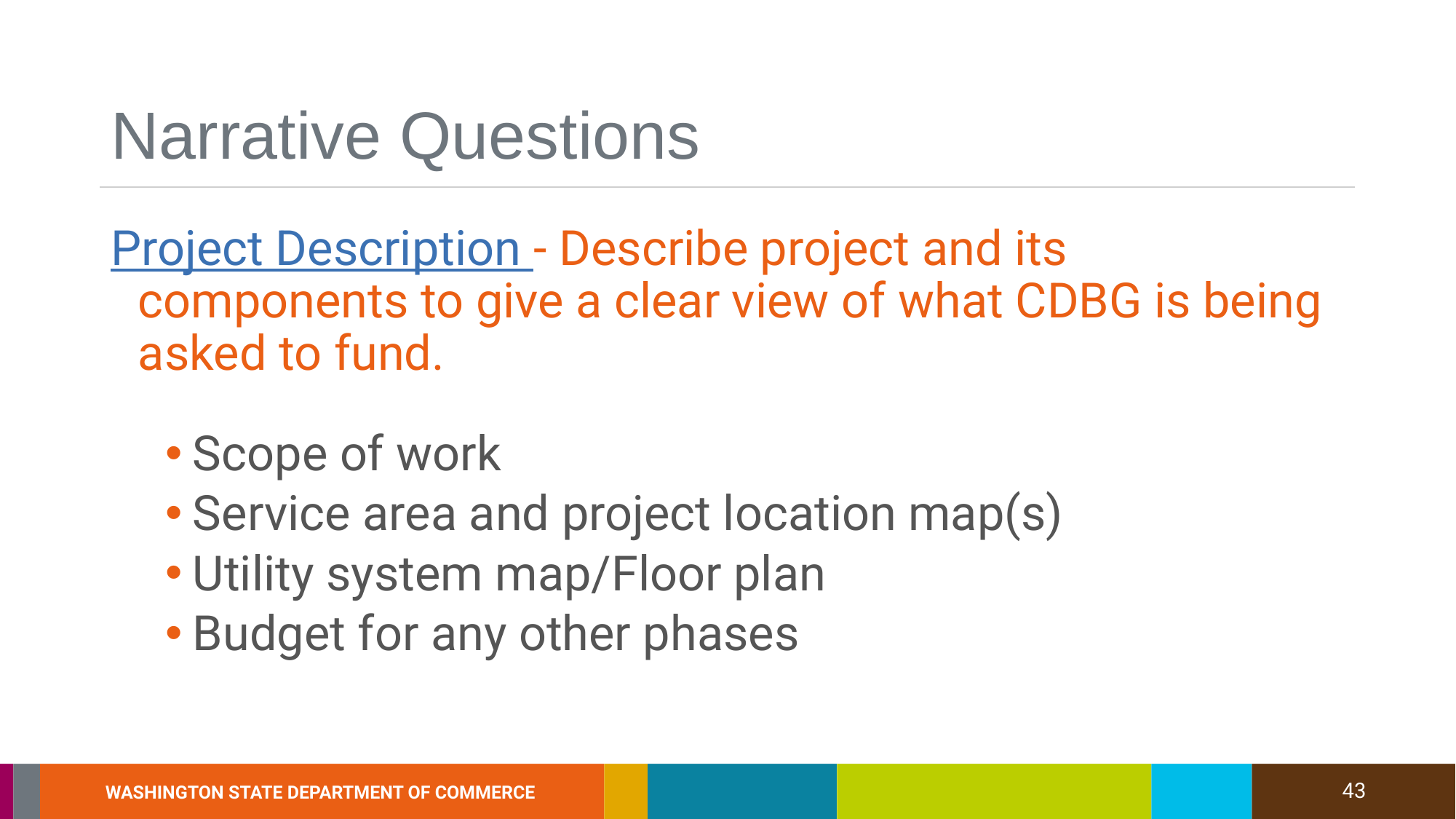

# Narrative Questions
Project Description - Describe project and its components to give a clear view of what CDBG is being asked to fund.

Scope of work
Service area and project location map(s)
Utility system map/Floor plan
Budget for any other phases